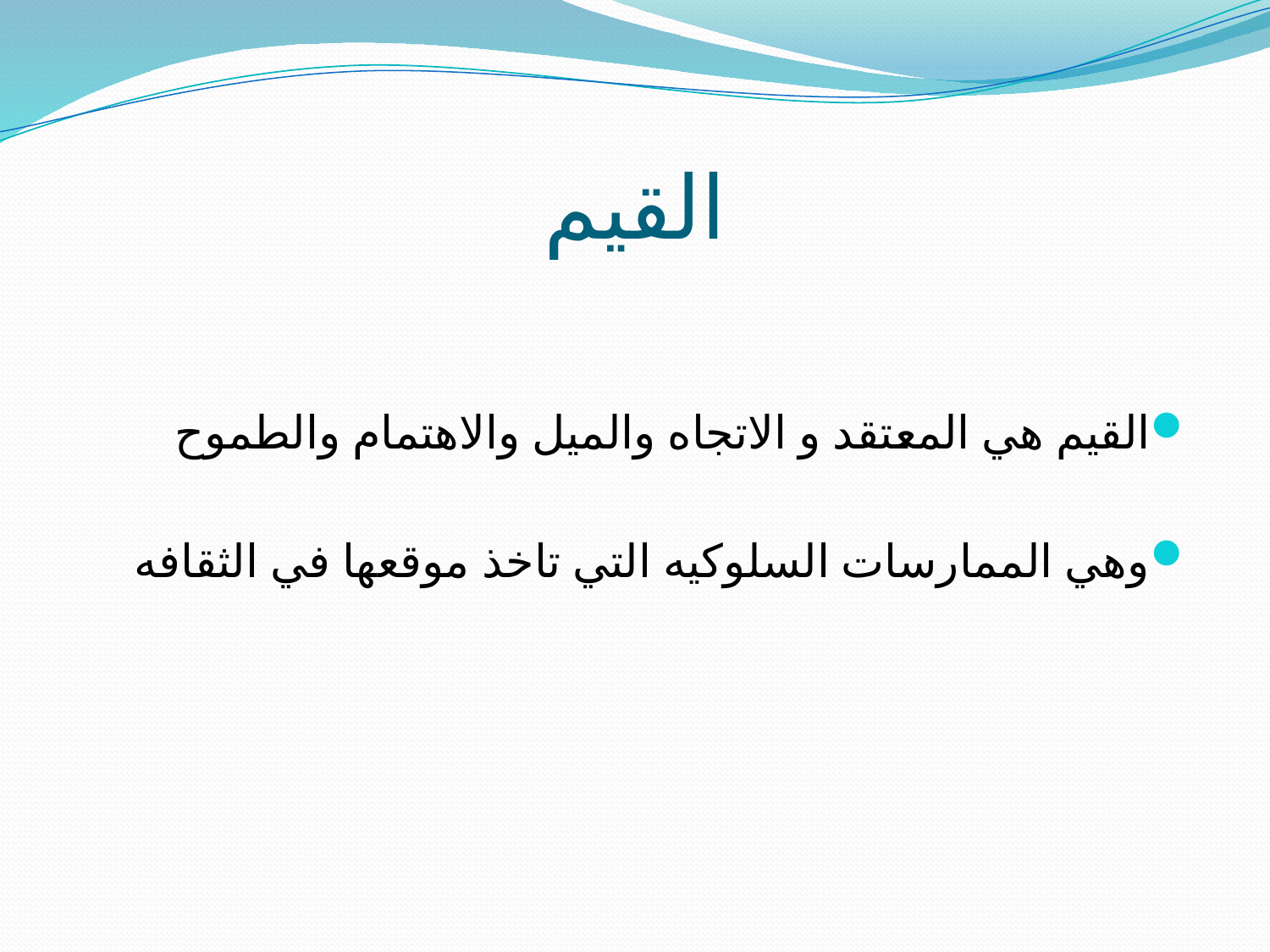

# القيم

القيم هي المعتقد و الاتجاه والميل والاهتمام والطموح

وهي الممارسات السلوكيه التي تاخذ موقعها في الثقافه